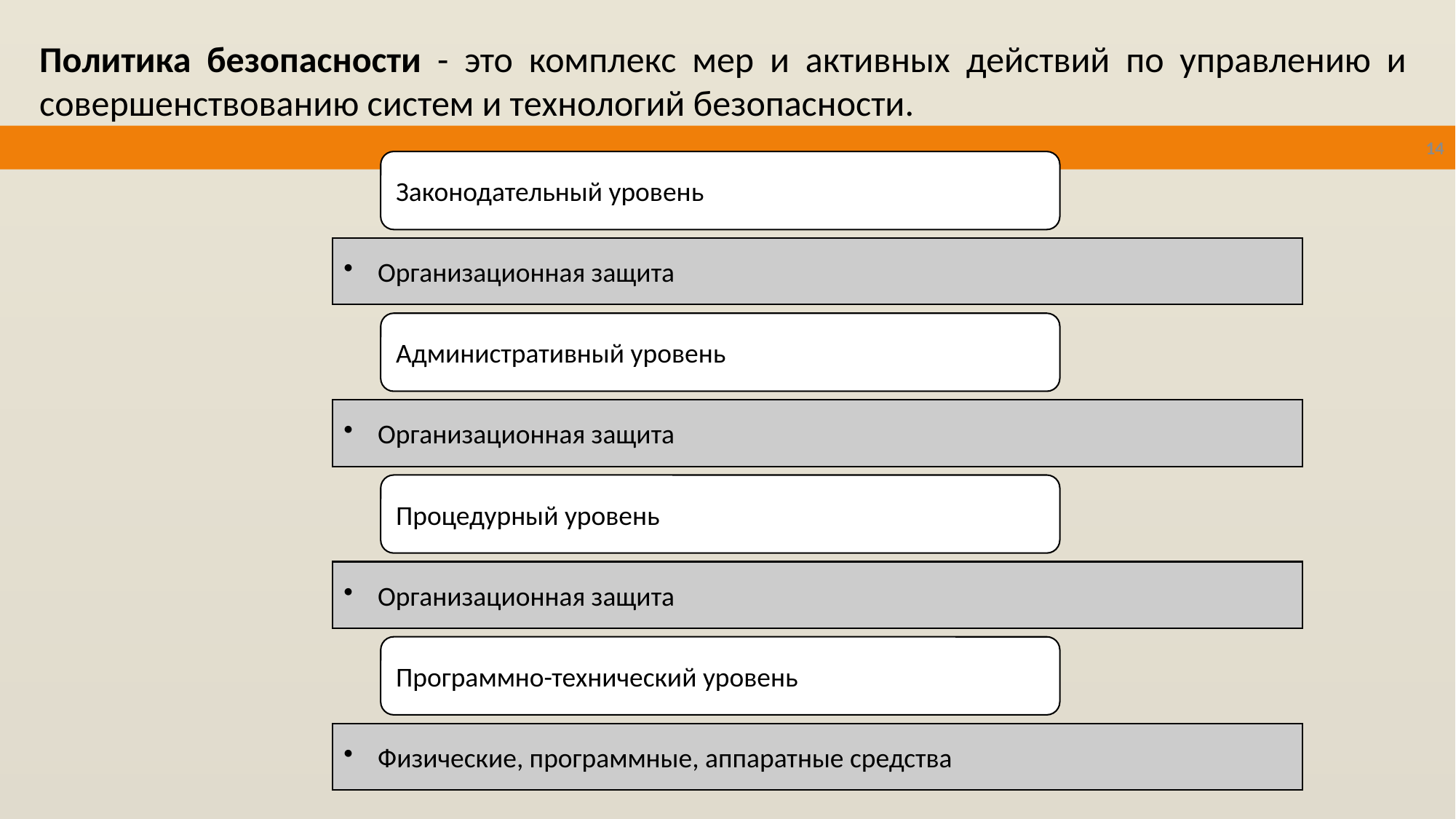

Политика безопасности - это комплекс мер и активных действий по управлению и совершенствованию систем и технологий безопасности.
14
Законодательный уровень
Административный уровень
Процедурный уровень
Программно-технический уровень
Организационная защита
Организационная защита
Организационная защита
Физические, программные, аппаратные средства